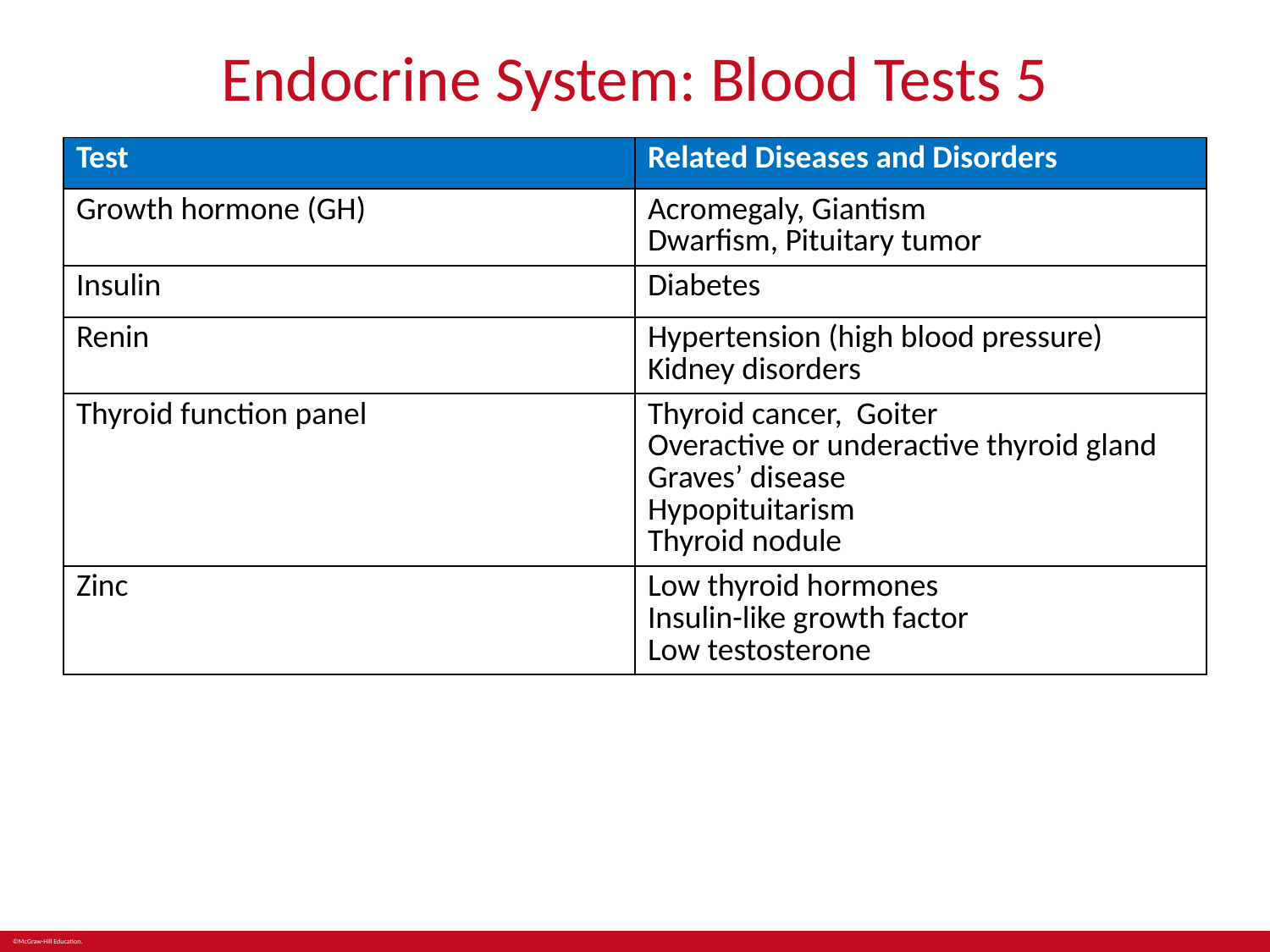

# Endocrine System: Blood Tests 5
| Test | Related Diseases and Disorders |
| --- | --- |
| Growth hormone (GH) | Acromegaly, Giantism Dwarfism, Pituitary tumor |
| Insulin | Diabetes |
| Renin | Hypertension (high blood pressure) Kidney disorders |
| Thyroid function panel | Thyroid cancer, Goiter Overactive or underactive thyroid gland Graves’ disease Hypopituitarism Thyroid nodule |
| Zinc | Low thyroid hormones Insulin-like growth factor Low testosterone |